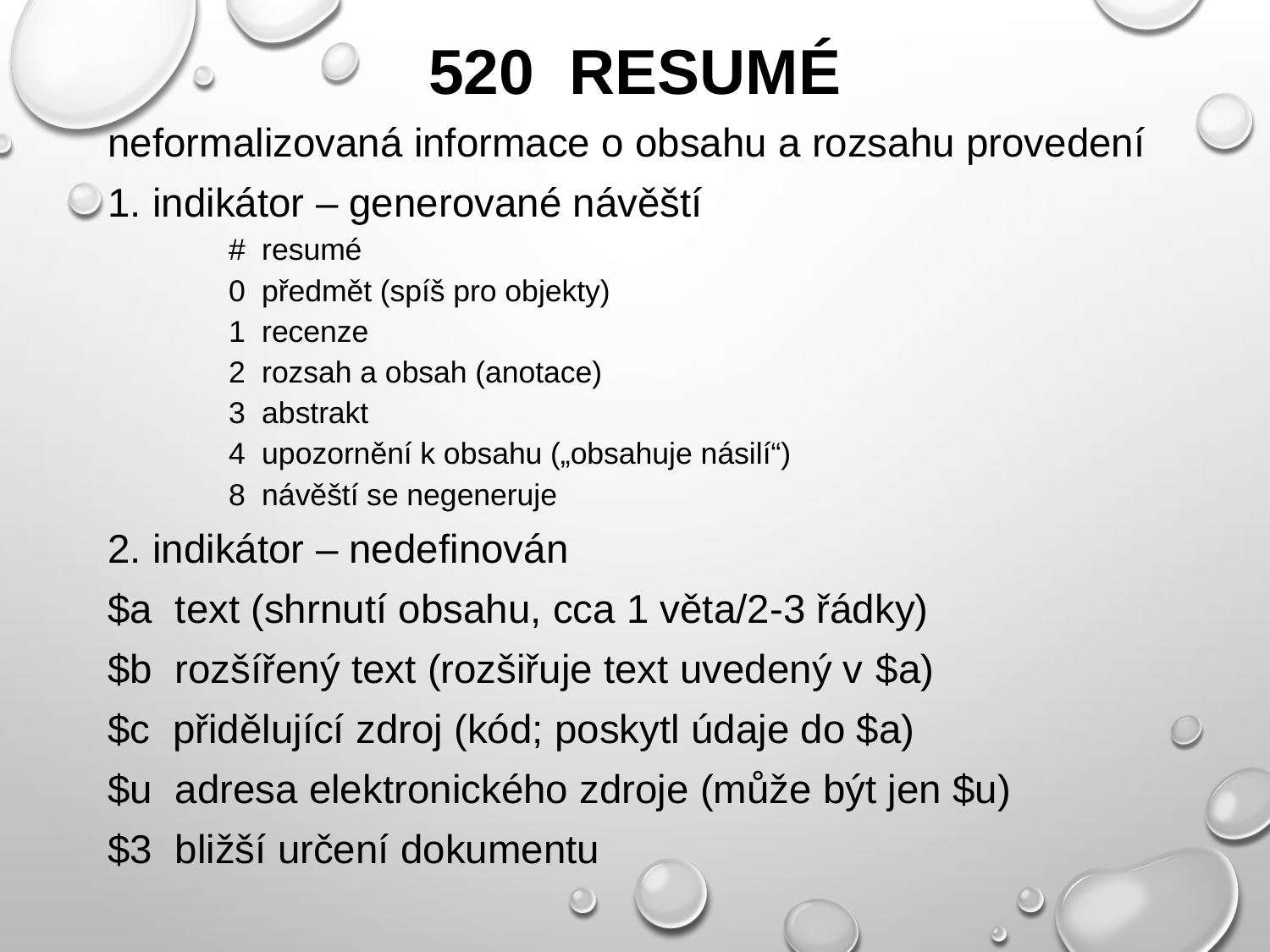

# 520  Resumé
neformalizovaná informace o obsahu a rozsahu provedení
1. indikátor – generované návěští
#  resumé
0  předmět (spíš pro objekty)
1  recenze
2  rozsah a obsah (anotace)
3  abstrakt
4  upozornění k obsahu („obsahuje násilí“)
8  návěští se negeneruje
2. indikátor – nedefinován
$a  text (shrnutí obsahu, cca 1 věta/2-3 řádky)
$b  rozšířený text (rozšiřuje text uvedený v $a)
$c  přidělující zdroj (kód; poskytl údaje do $a)
$u  adresa elektronického zdroje (může být jen $u)
$3  bližší určení dokumentu